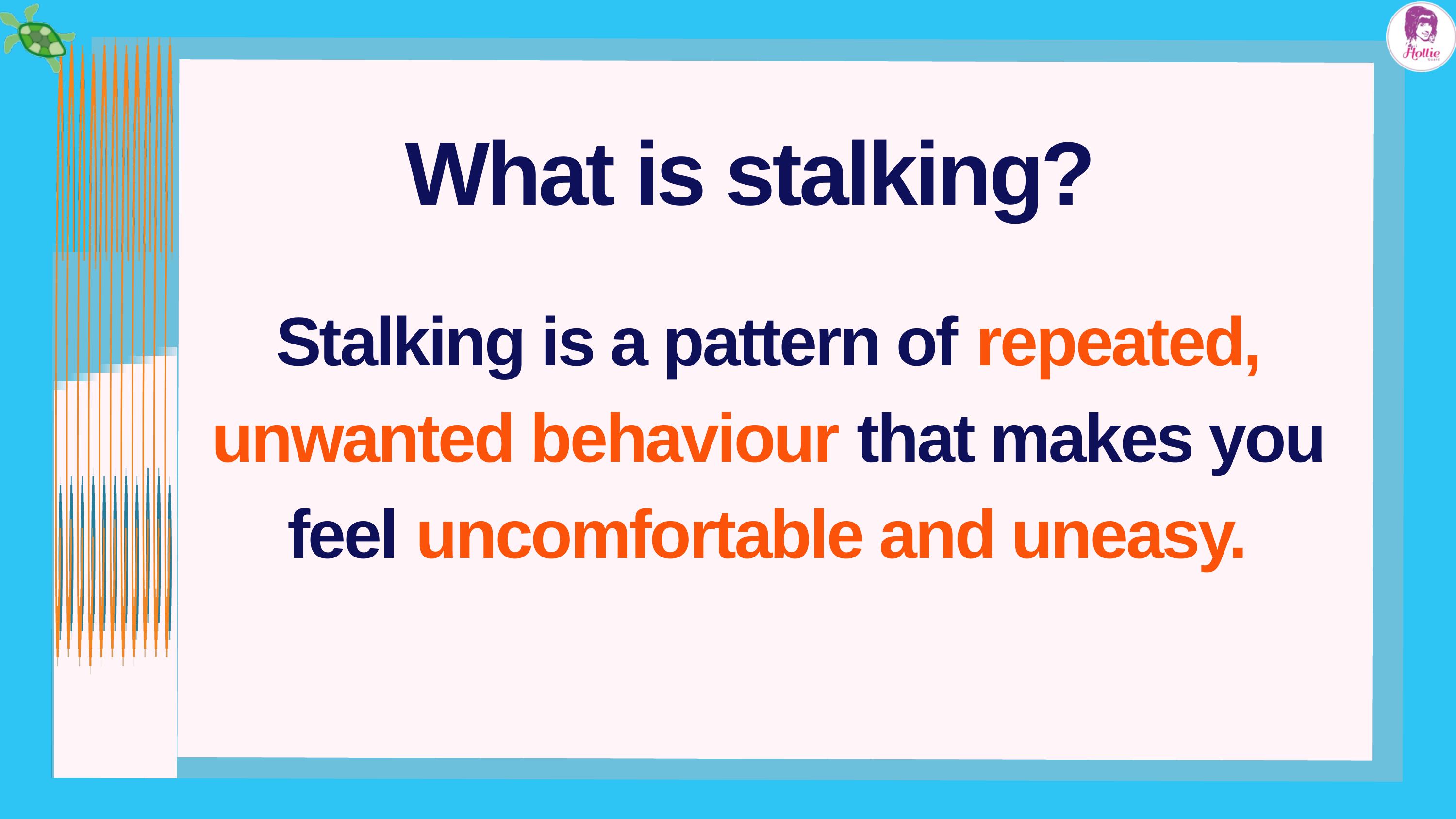

What is stalking?
Stalking is a pattern of repeated, unwanted behaviour that makes you feel uncomfortable and uneasy.